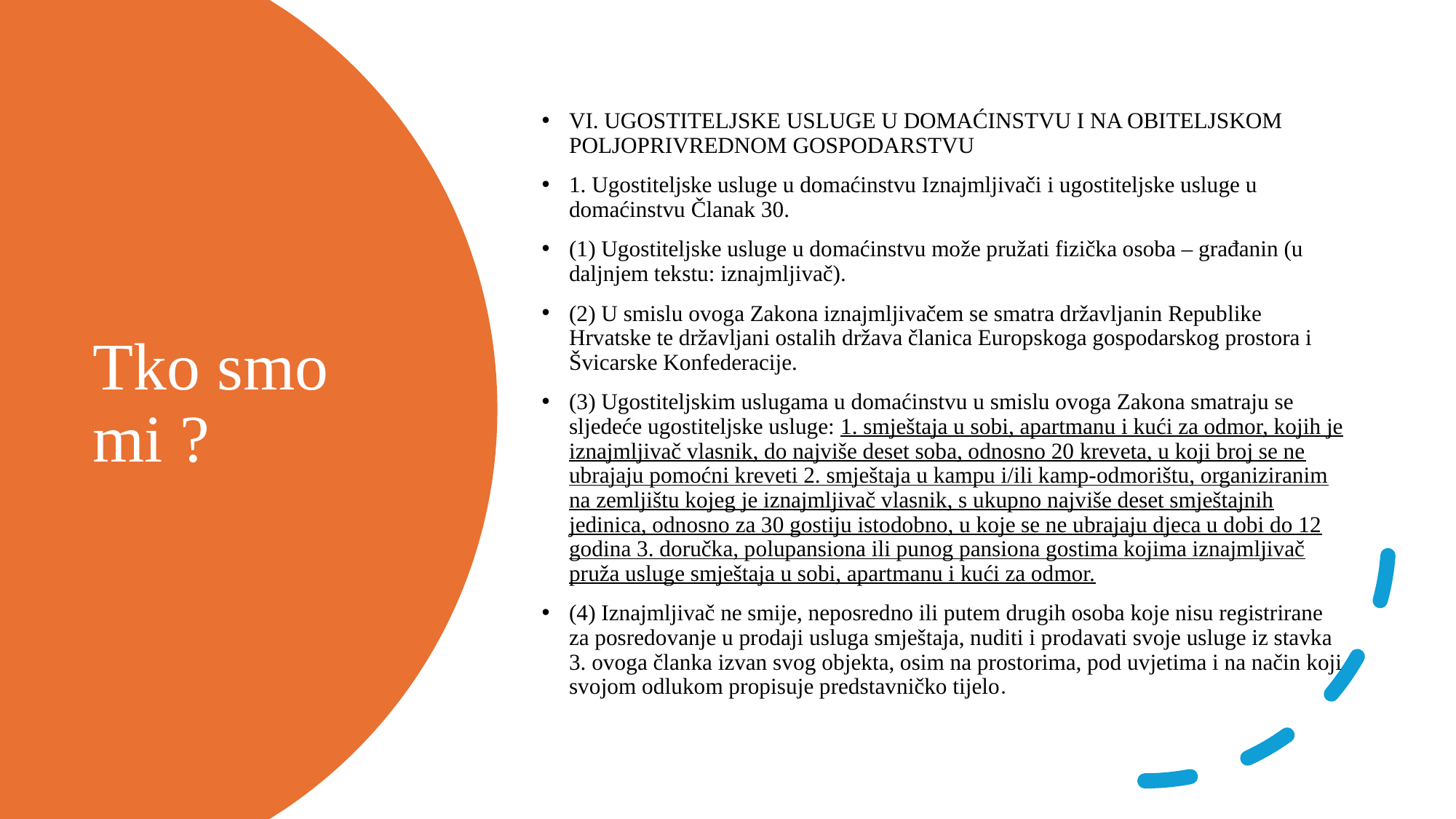

VI. UGOSTITELJSKE USLUGE U DOMAĆINSTVU I NA OBITELJSKOM POLJOPRIVREDNOM GOSPODARSTVU
1. Ugostiteljske usluge u domaćinstvu Iznajmljivači i ugostiteljske usluge u domaćinstvu Članak 30.
(1) Ugostiteljske usluge u domaćinstvu može pružati fizička osoba – građanin (u daljnjem tekstu: iznajmljivač).
(2) U smislu ovoga Zakona iznajmljivačem se smatra državljanin Republike Hrvatske te državljani ostalih država članica Europskoga gospodarskog prostora i Švicarske Konfederacije.
(3) Ugostiteljskim uslugama u domaćinstvu u smislu ovoga Zakona smatraju se sljedeće ugostiteljske usluge: 1. smještaja u sobi, apartmanu i kući za odmor, kojih je iznajmljivač vlasnik, do najviše deset soba, odnosno 20 kreveta, u koji broj se ne ubrajaju pomoćni kreveti 2. smještaja u kampu i/ili kamp-odmorištu, organiziranim na zemljištu kojeg je iznajmljivač vlasnik, s ukupno najviše deset smještajnih jedinica, odnosno za 30 gostiju istodobno, u koje se ne ubrajaju djeca u dobi do 12 godina 3. doručka, polupansiona ili punog pansiona gostima kojima iznajmljivač pruža usluge smještaja u sobi, apartmanu i kući za odmor.
(4) Iznajmljivač ne smije, neposredno ili putem drugih osoba koje nisu registrirane za posredovanje u prodaji usluga smještaja, nuditi i prodavati svoje usluge iz stavka 3. ovoga članka izvan svog objekta, osim na prostorima, pod uvjetima i na način koji svojom odlukom propisuje predstavničko tijelo.
# Tko smo mi ?